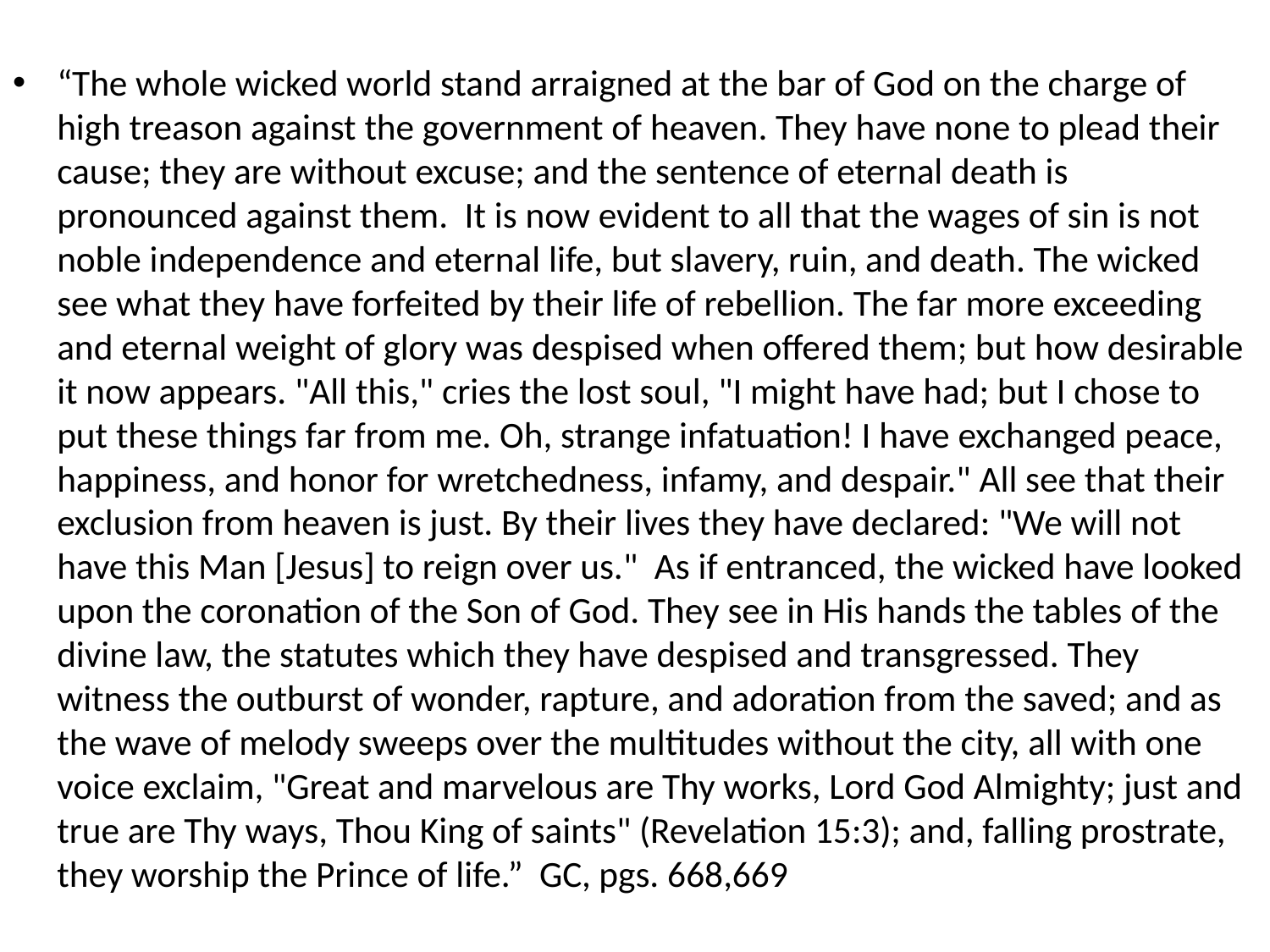

#
“The whole wicked world stand arraigned at the bar of God on the charge of high treason against the government of heaven. They have none to plead their cause; they are without excuse; and the sentence of eternal death is pronounced against them.  It is now evident to all that the wages of sin is not noble independence and eternal life, but slavery, ruin, and death. The wicked see what they have forfeited by their life of rebellion. The far more exceeding and eternal weight of glory was despised when offered them; but how desirable it now appears. "All this," cries the lost soul, "I might have had; but I chose to put these things far from me. Oh, strange infatuation! I have exchanged peace, happiness, and honor for wretchedness, infamy, and despair." All see that their exclusion from heaven is just. By their lives they have declared: "We will not have this Man [Jesus] to reign over us."  As if entranced, the wicked have looked upon the coronation of the Son of God. They see in His hands the tables of the divine law, the statutes which they have despised and transgressed. They witness the outburst of wonder, rapture, and adoration from the saved; and as the wave of melody sweeps over the multitudes without the city, all with one voice exclaim, "Great and marvelous are Thy works, Lord God Almighty; just and true are Thy ways, Thou King of saints" (Revelation 15:3); and, falling prostrate, they worship the Prince of life.”  GC, pgs. 668,669